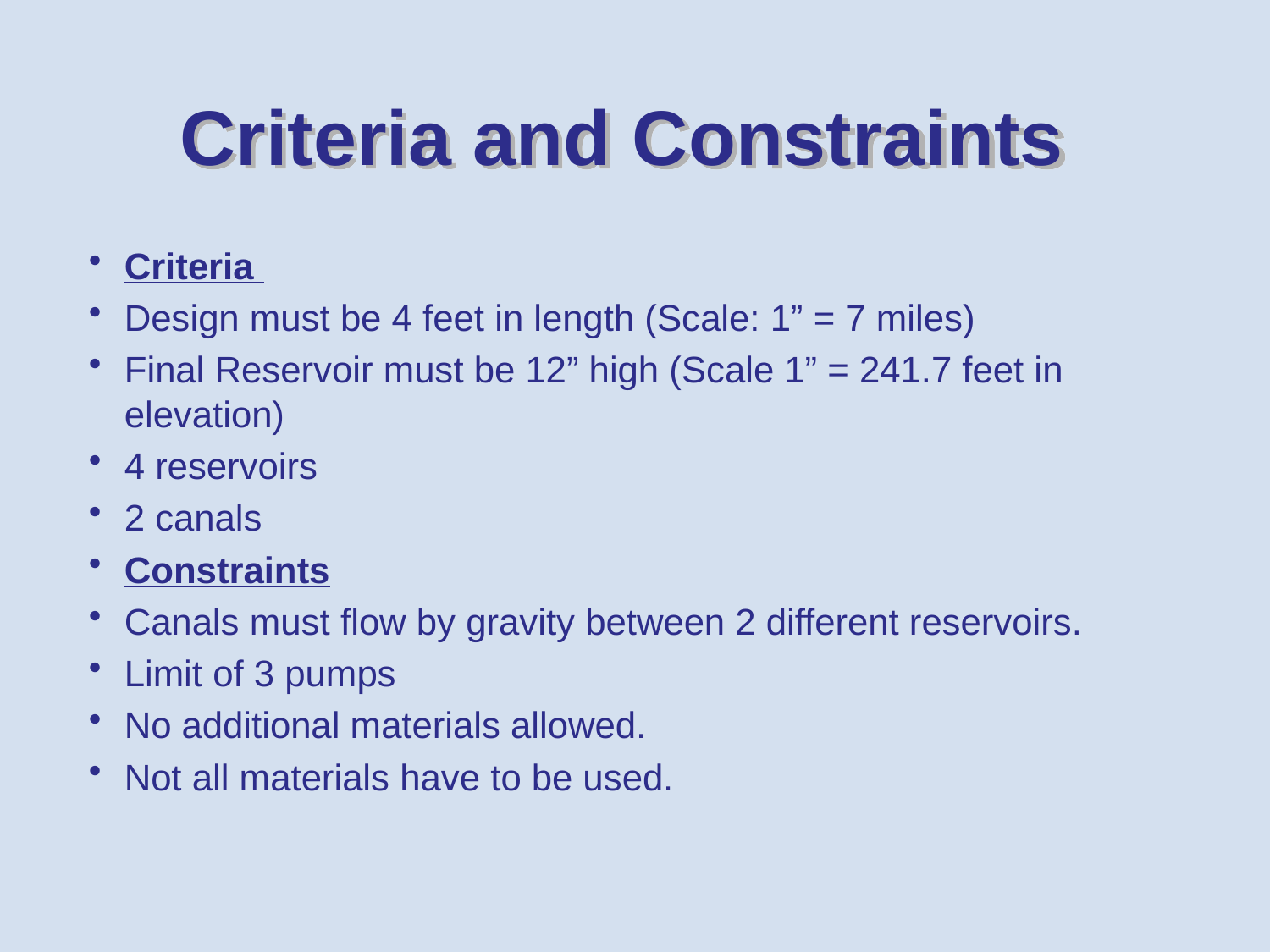

# Criteria and Constraints
Criteria
Design must be 4 feet in length (Scale: 1” = 7 miles)
Final Reservoir must be 12” high (Scale 1” = 241.7 feet in elevation)
4 reservoirs
2 canals
Constraints
Canals must flow by gravity between 2 different reservoirs.
Limit of 3 pumps
No additional materials allowed.
Not all materials have to be used.